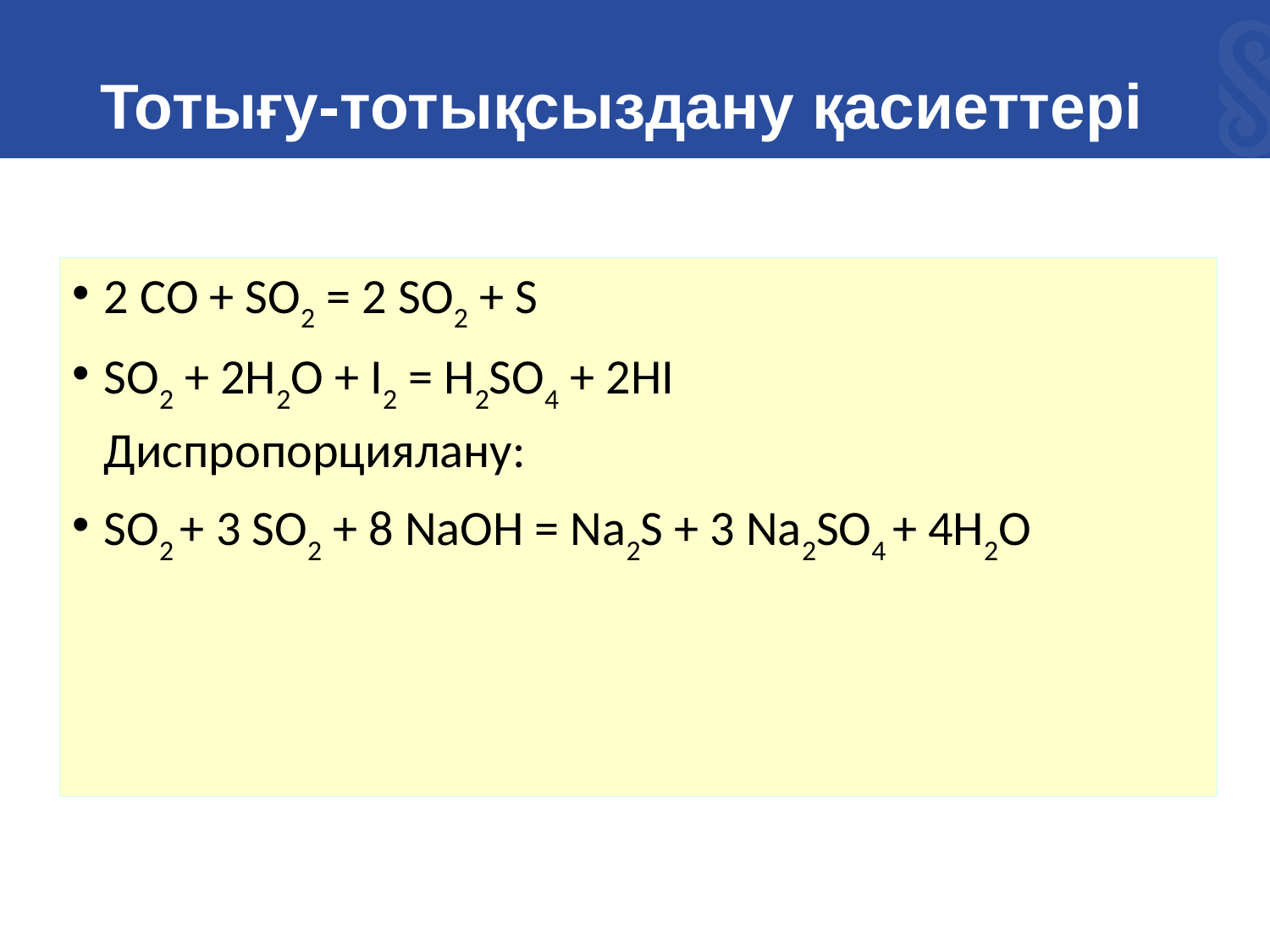

# Тотығу-тотықсыздану қасиеттері
2 CO + SO2 = 2 SO2 + S
SO2 + 2H2O + I2 = H2SO4 + 2HI
	Диспропорциялану:
SO2 + 3 SO2 + 8 NaOH = Na2S + 3 Na2SO4 + 4H2O